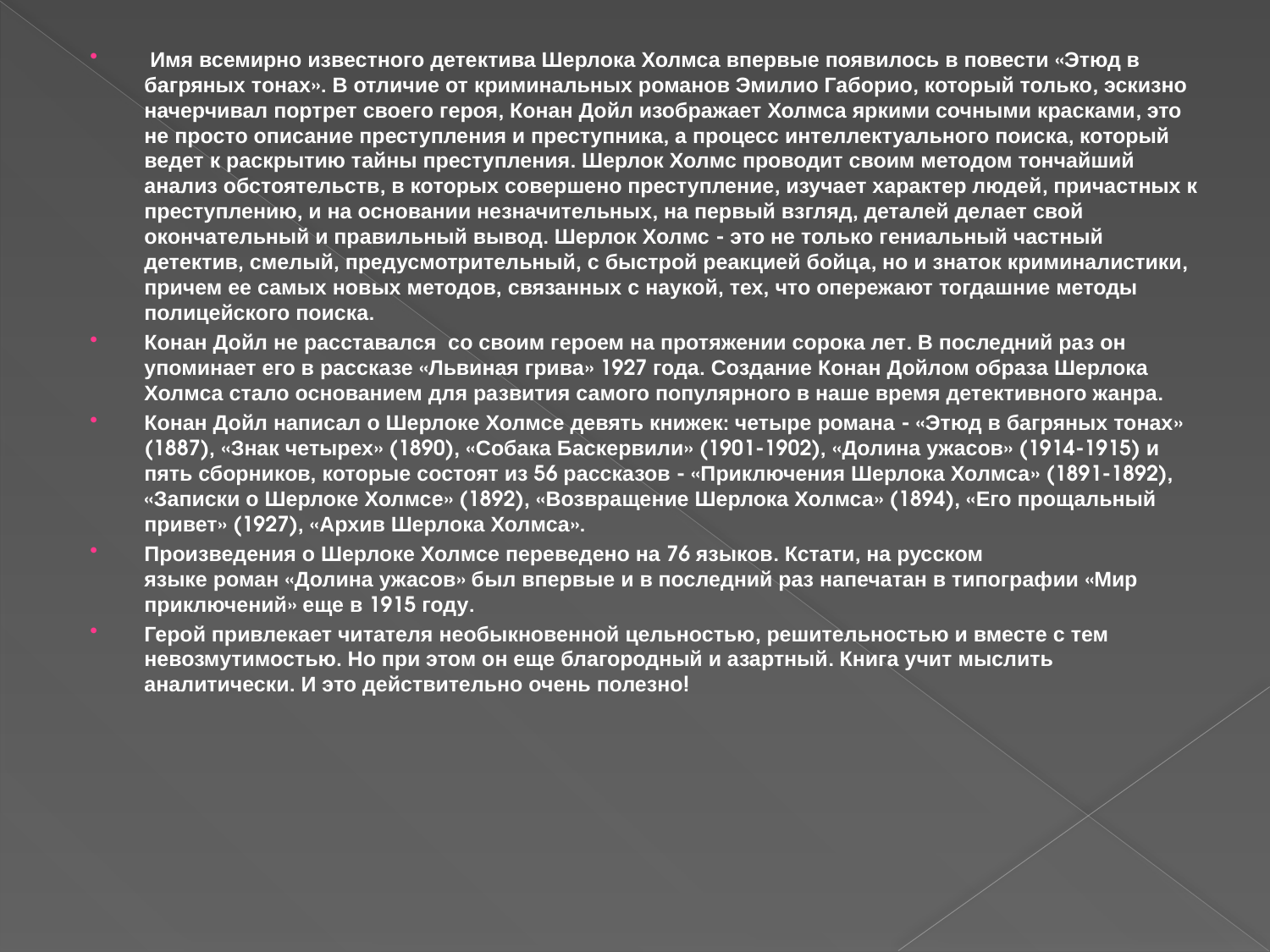

Имя всемирно известного детектива Шерлока Холмса впервые появилось в повести «Этюд в багряных тонах». В отличие от криминальных романов Эмилио Габорио, который только, эскизно начерчивал портрет своего героя, Конан Дойл изображает Холмса яркими сочными красками, это не просто описание преступления и преступника, а процесс интеллектуального поиска, который ведет к раскрытию тайны преступления. Шерлок Холмс проводит своим методом тончайший анализ обстоятельств, в которых совершено преступление, изучает характер людей, причастных к преступлению, и на основании незначительных, на первый взгляд, деталей делает свой окончательный и правильный вывод. Шерлок Холмс - это не только гениальный частный детектив, смелый, предусмотрительный, с быстрой реакцией бойца, но и знаток криминалистики, причем ее самых новых методов, связанных с наукой, тех, что опережают тогдашние методы полицейского поиска.
Конан Дойл не расставался  со своим героем на протяжении сорока лет. В последний раз он упоминает его в рассказе «Львиная грива» 1927 года. Создание Конан Дойлом образа Шерлока Холмса стало основанием для развития самого популярного в наше время детективного жанра.
Конан Дойл написал о Шерлоке Холмсе девять книжек: четыре романа - «Этюд в багряных тонах» (1887), «Знак четырех» (1890), «Собака Баскервили» (1901-1902), «Долина ужасов» (1914-1915) и пять сборников, которые состоят из 56 рассказов - «Приключения Шерлока Холмса» (1891-1892), «Записки о Шерлоке Холмсе» (1892), «Возвращение Шерлока Холмса» (1894), «Его прощальный привет» (1927), «Архив Шерлока Холмса».
Произведения о Шерлоке Холмсе переведено на 76 языков. Кстати, на русском языке роман «Долина ужасов» был впервые и в последний раз напечатан в типографии «Мир приключений» еще в 1915 году.
Герой привлекает читателя необыкновенной цельностью, решительностью и вместе с тем невозмутимостью. Но при этом он еще благородный и азартный. Книга учит мыслить аналитически. И это действительно очень полезно!